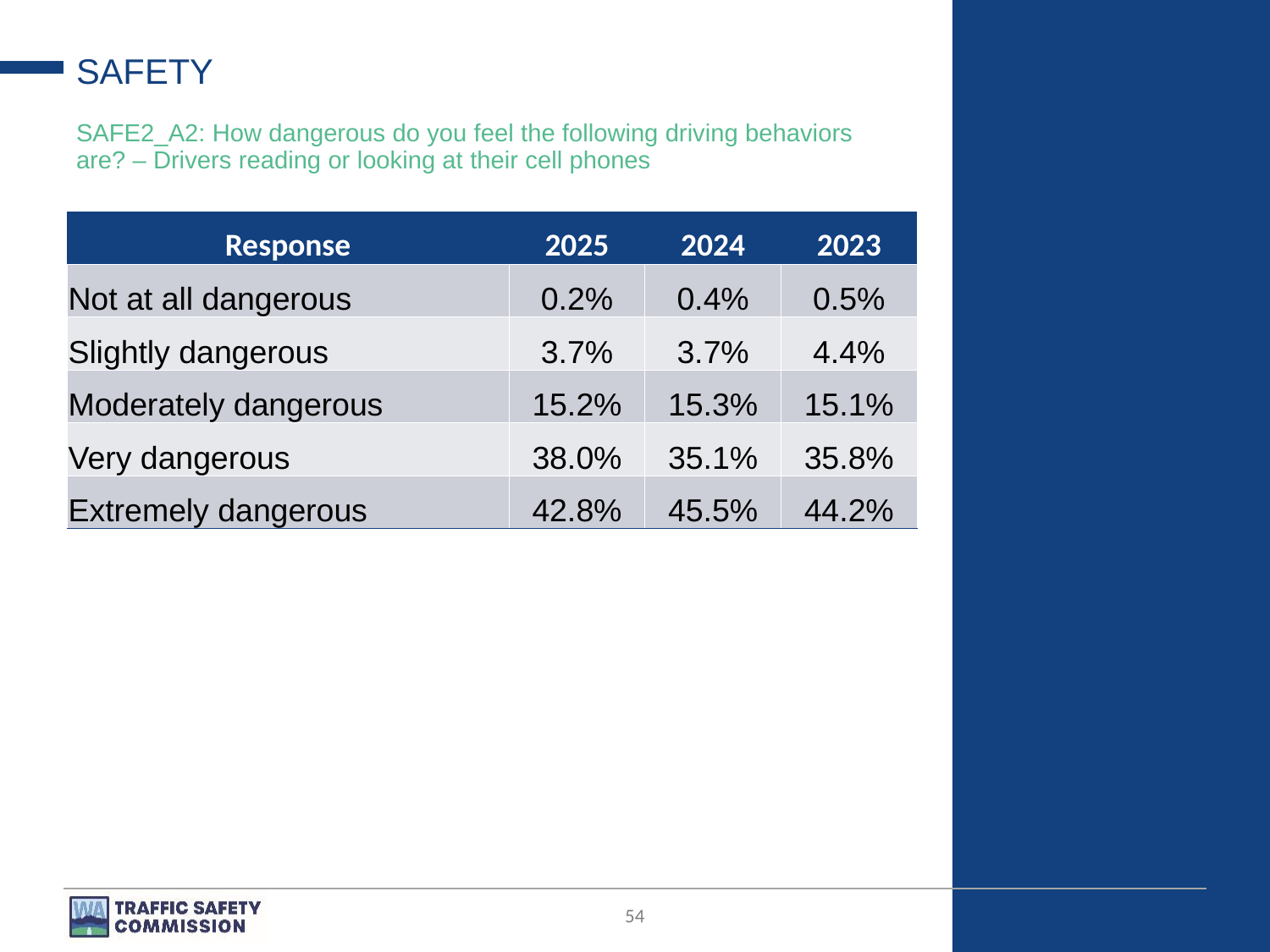

# SAFETY
SAFE2_A2: How dangerous do you feel the following driving behaviors are? – Drivers reading or looking at their cell phones
| Response | 2025 | 2024 | 2023 |
| --- | --- | --- | --- |
| Not at all dangerous | 0.2% | 0.4% | 0.5% |
| Slightly dangerous | 3.7% | 3.7% | 4.4% |
| Moderately dangerous | 15.2% | 15.3% | 15.1% |
| Very dangerous | 38.0% | 35.1% | 35.8% |
| Extremely dangerous | 42.8% | 45.5% | 44.2% |